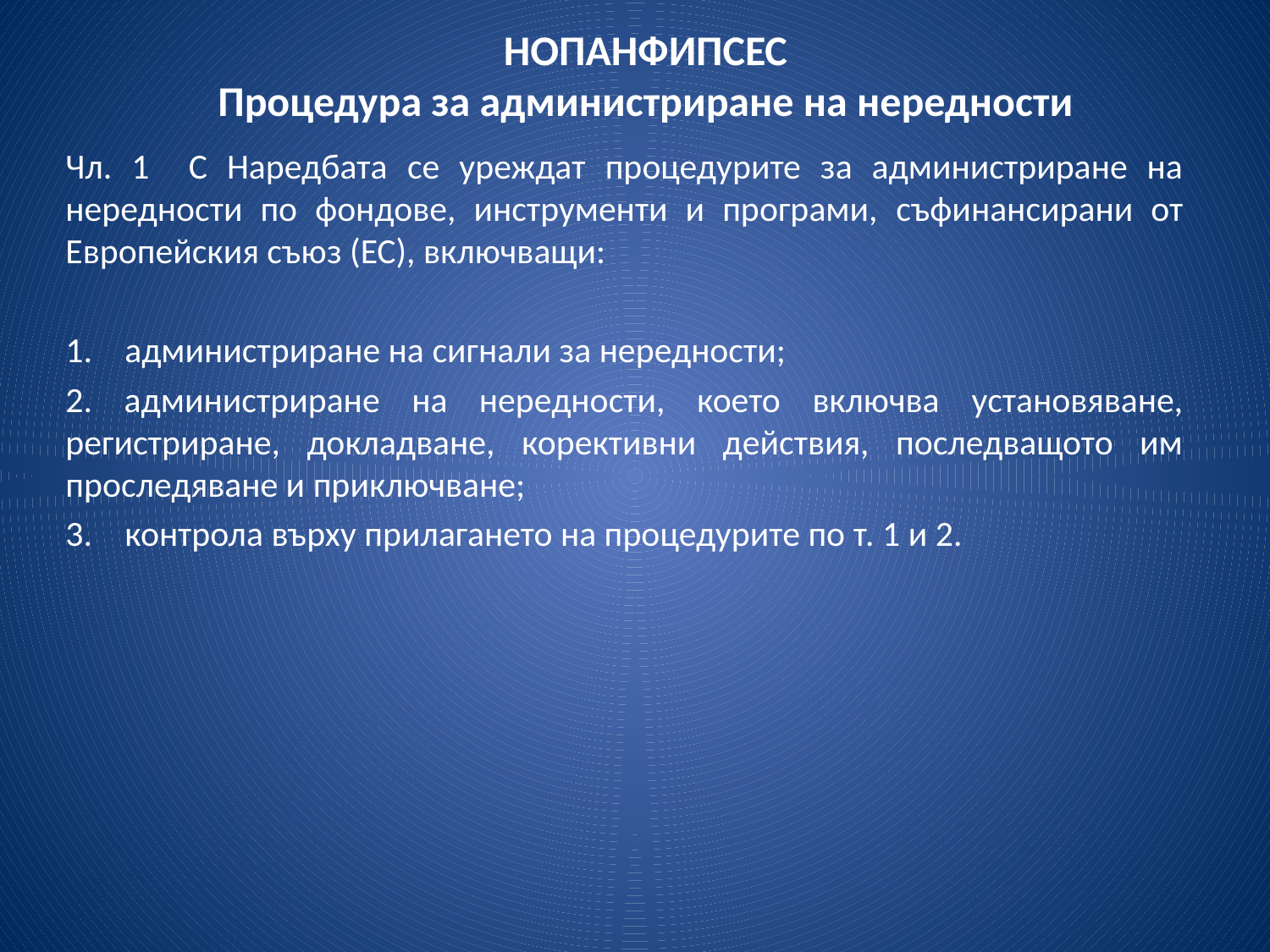

# НОПАНФИПСЕС Процедура за администриране на нередности
Чл. 1  С Наредбата се уреждат процедурите за администриране на нередности по фондове, инструменти и програми, съфинансирани от Европейския съюз (ЕС), включващи:

1.    администриране на сигнали за нередности;
2. администриране на нередности, което включва установяване, регистриране, докладване, корективни действия, последващото им проследяване и приключване;
3.    контрола върху прилагането на процедурите по т. 1 и 2.